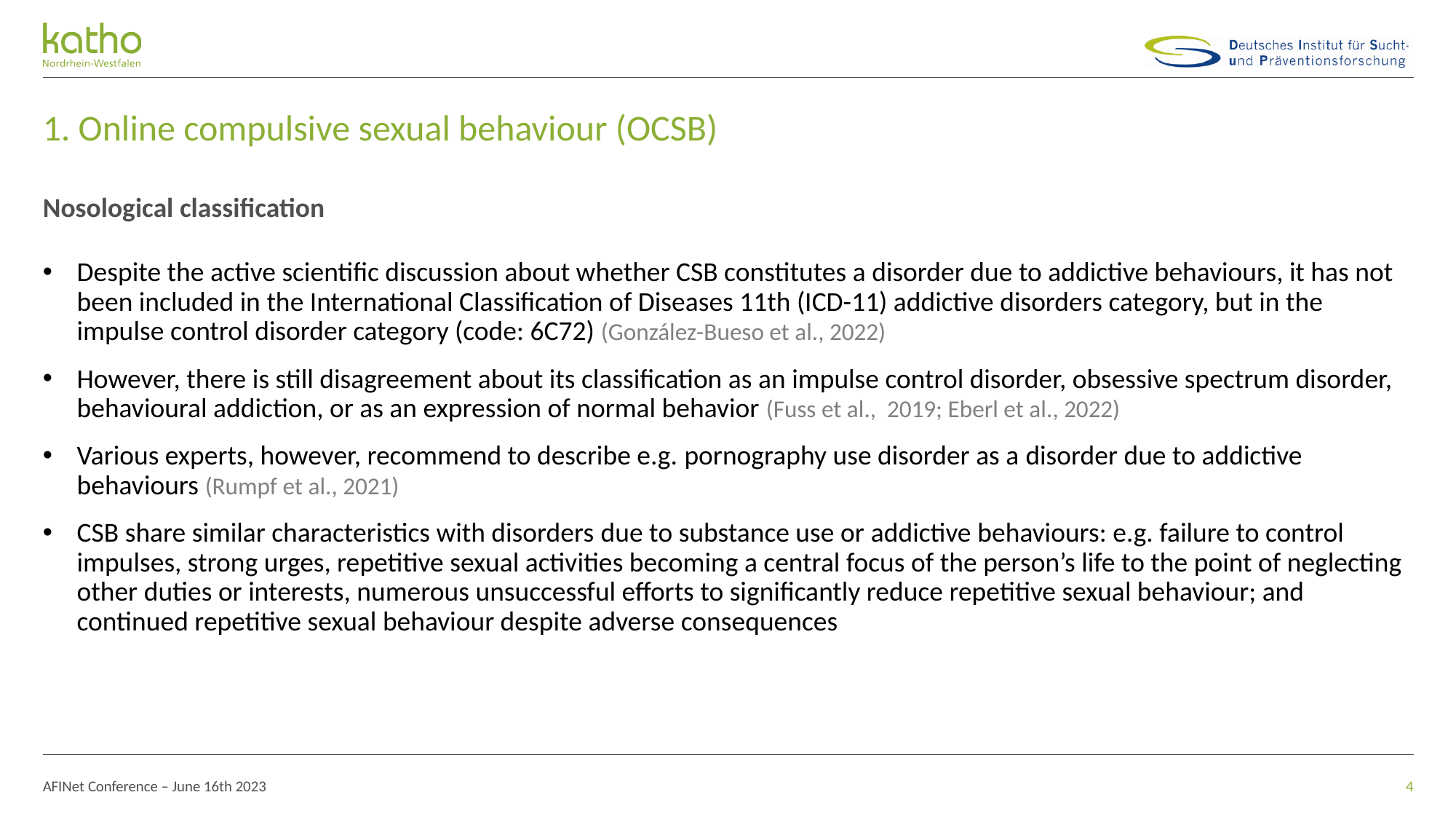

# 1. Online compulsive sexual behaviour (OCSB)
Nosological classification
Despite the active scientific discussion about whether CSB constitutes a disorder due to addictive behaviours, it has not been included in the International Classification of Diseases 11th (ICD-11) addictive disorders category, but in the impulse control disorder category (code: 6C72) (González-Bueso et al., 2022)
However, there is still disagreement about its classification as an impulse control disorder, obsessive spectrum disorder, behavioural addiction, or as an expression of normal behavior (Fuss et al.,  2019; Eberl et al., 2022)
Various experts, however, recommend to describe e.g. pornography use disorder as a disorder due to addictive behaviours (Rumpf et al., 2021)
CSB share similar characteristics with disorders due to substance use or addictive behaviours: e.g. failure to control impulses, strong urges, repetitive sexual activities becoming a central focus of the person’s life to the point of neglecting other duties or interests, numerous unsuccessful efforts to significantly reduce repetitive sexual behaviour; and continued repetitive sexual behaviour despite adverse consequences
AFINet Conference – June 16th 2023
4